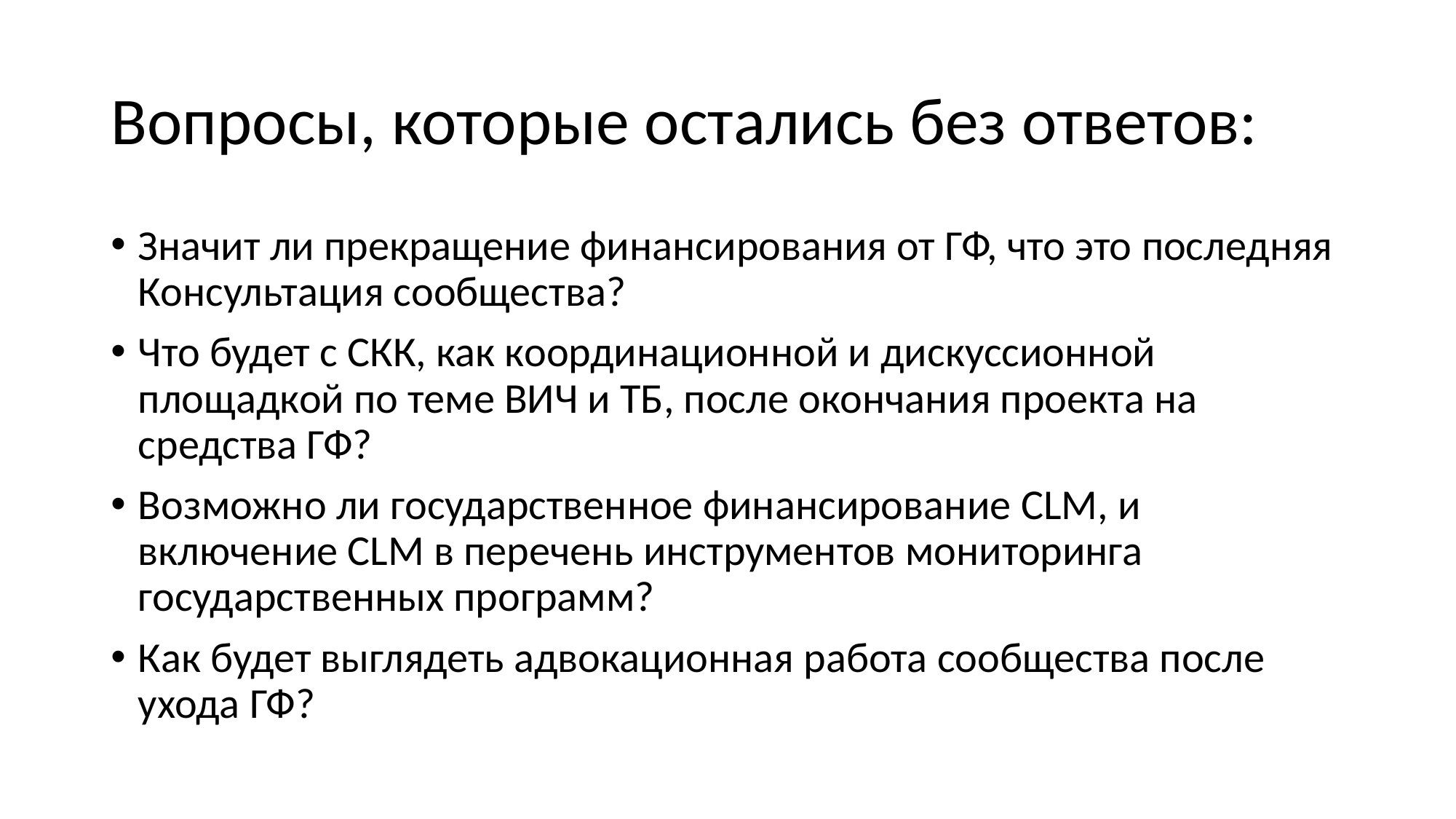

# Вопросы, которые остались без ответов:
Значит ли прекращение финансирования от ГФ, что это последняя Консультация сообщества?
Что будет с СКК, как координационной и дискуссионной площадкой по теме ВИЧ и ТБ, после окончания проекта на средства ГФ?
Возможно ли государственное финансирование CLM, и включение CLM в перечень инструментов мониторинга государственных программ?
Как будет выглядеть адвокационная работа сообщества после ухода ГФ?